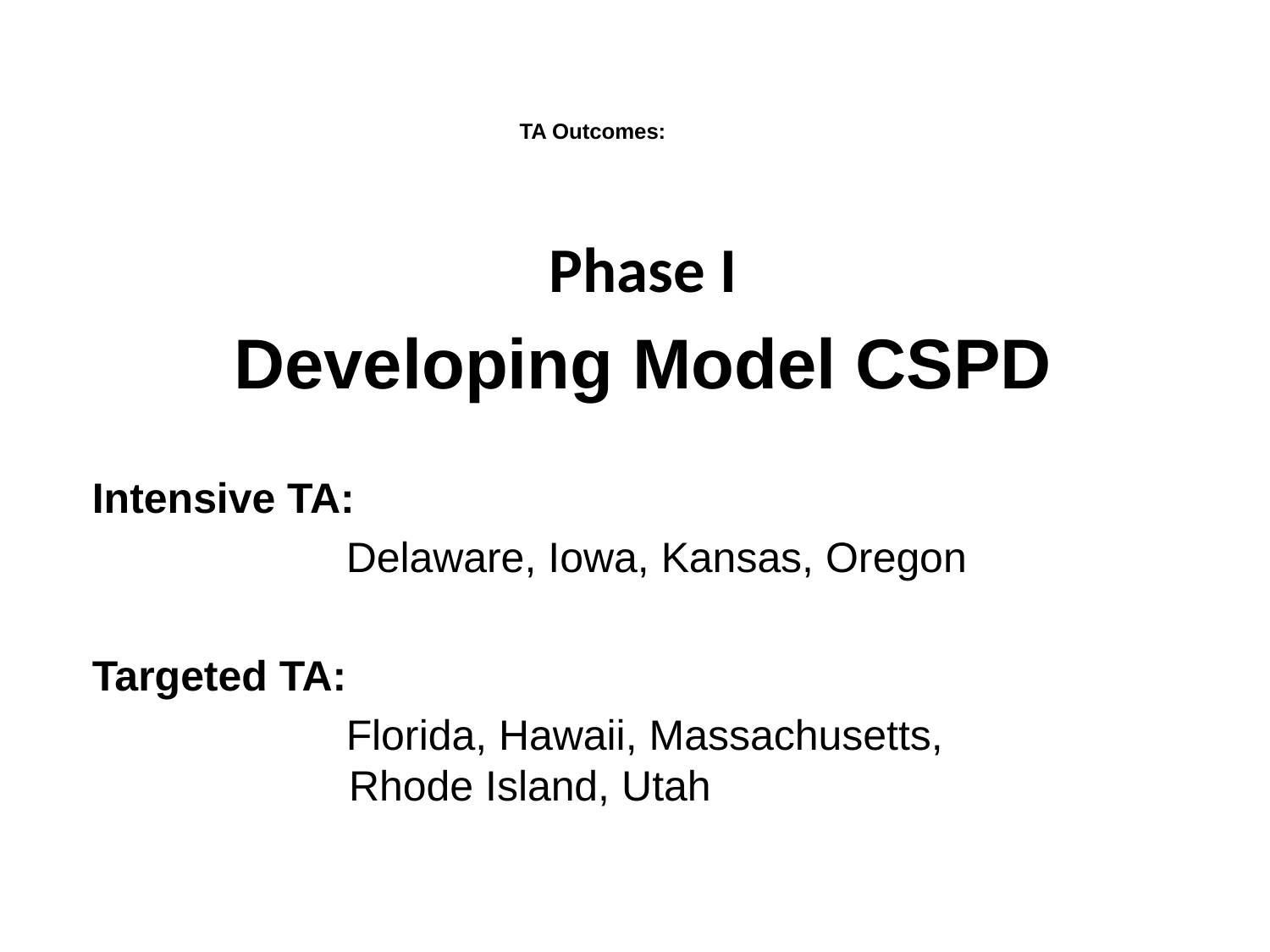

# TA Outcomes:
Phase I
Developing Model CSPD

Intensive TA:
		Delaware, Iowa, Kansas, Oregon

Targeted TA:
		Florida, Hawaii, Massachusetts, 			           Rhode Island, Utah